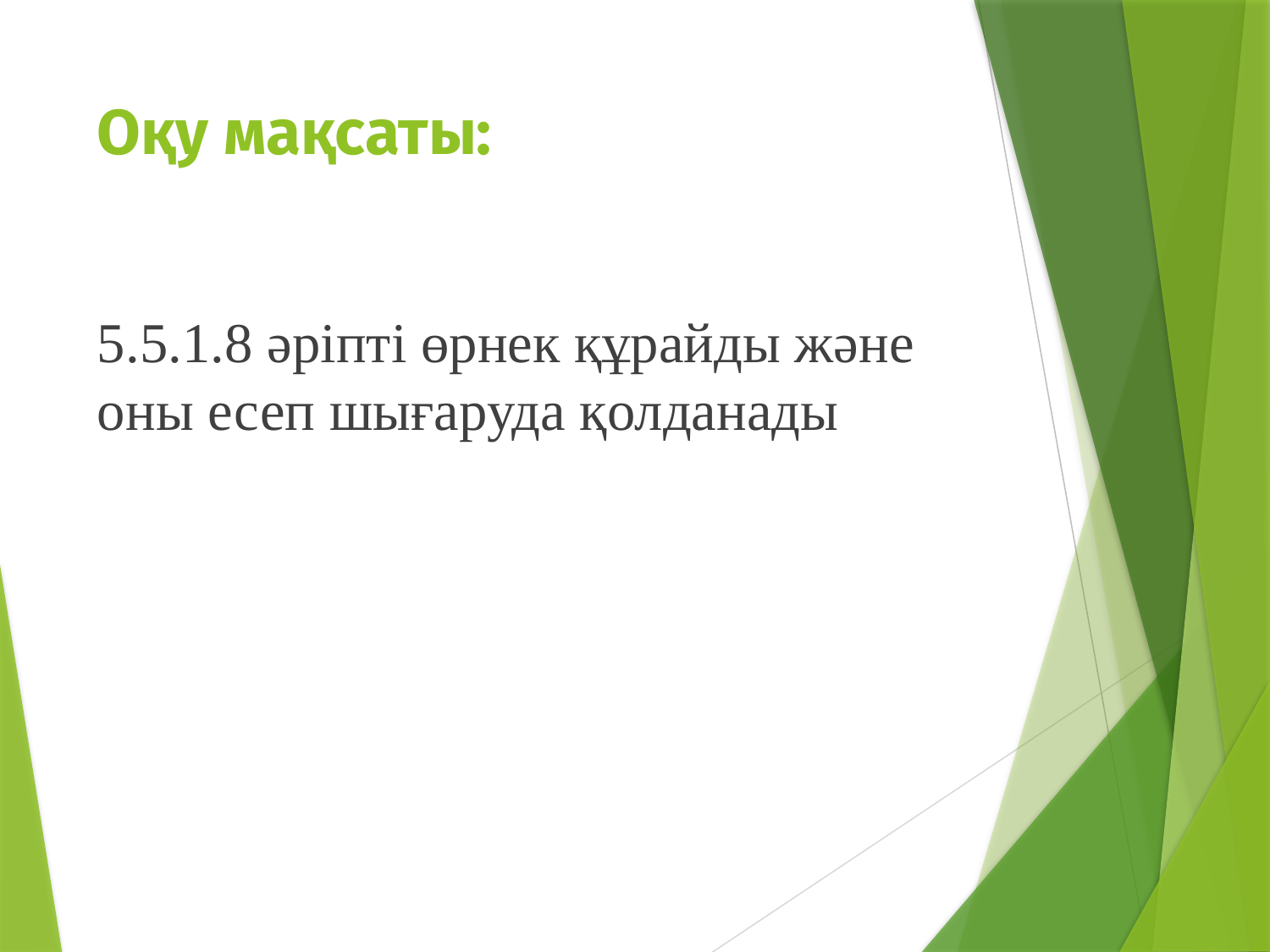

# Оқу мақсаты:
5.5.1.8 әріпті өрнек құрайды және оны есеп шығаруда қолданады